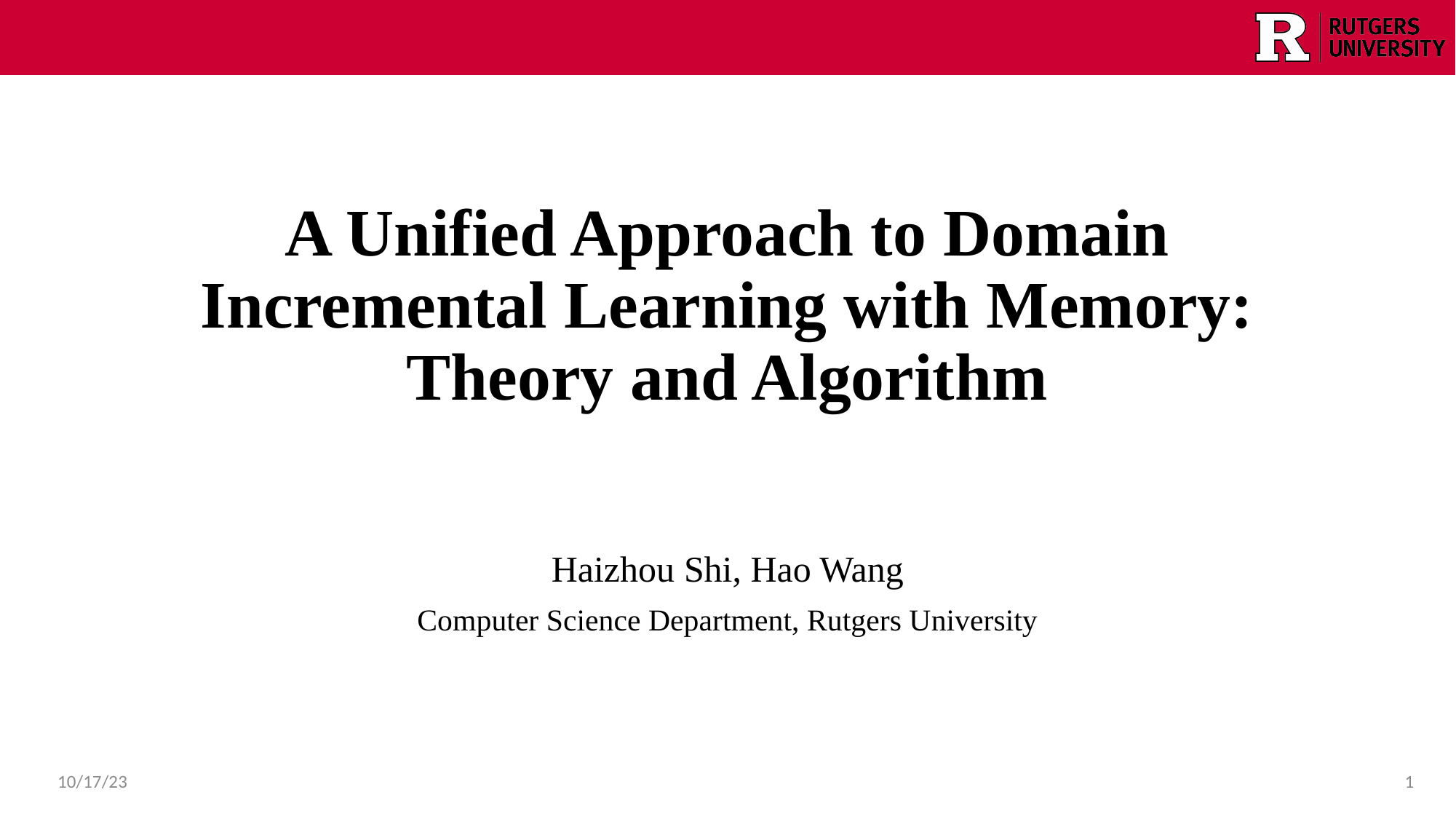

# A Unified Approach to Domain Incremental Learning with Memory: Theory and Algorithm

Haizhou Shi, Hao Wang
Computer Science Department, Rutgers University
10/17/23
1